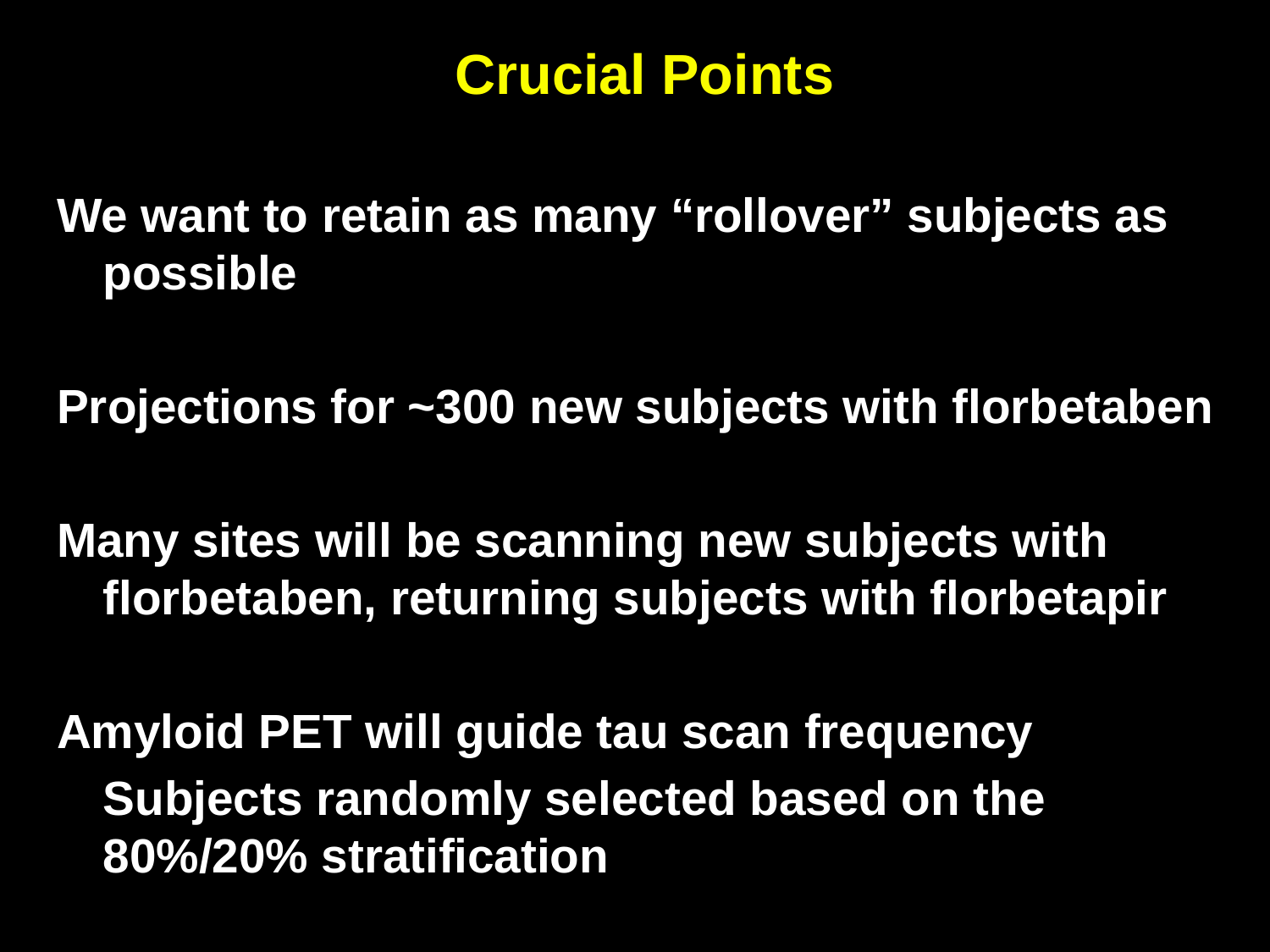

# Crucial Points
We want to retain as many “rollover” subjects as possible

Projections for ~300 new subjects with florbetaben

Many sites will be scanning new subjects with florbetaben, returning subjects with florbetapir

Amyloid PET will guide tau scan frequency
	Subjects randomly selected based on the 80%/20% stratification